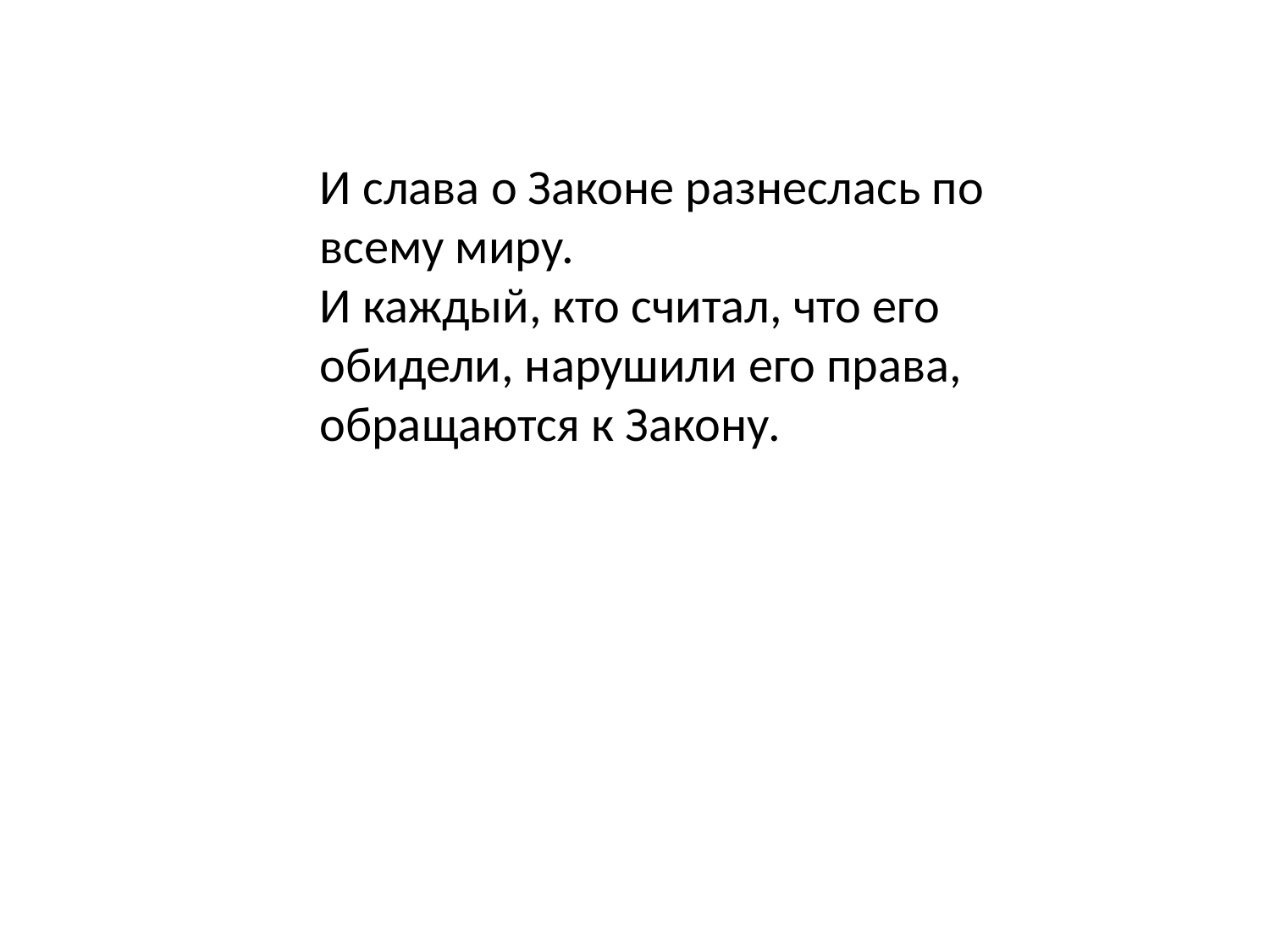

И слава о Законе разнеслась по всему миру.
И каждый, кто считал, что его обидели, нарушили его права, обращаются к Закону.